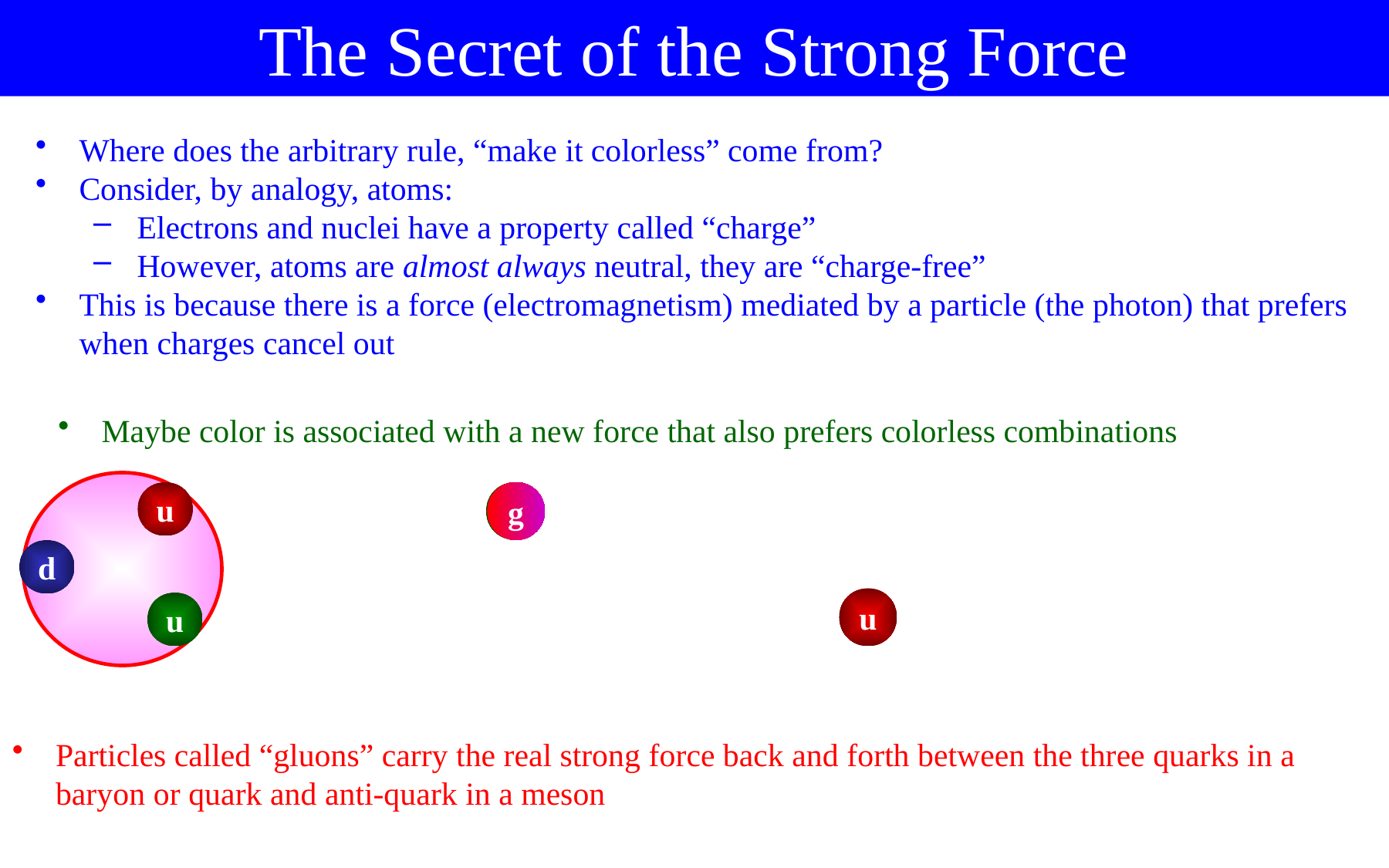

The Secret of the Strong Force
Where does the arbitrary rule, “make it colorless” come from?
Consider, by analogy, atoms:
Electrons and nuclei have a property called “charge”
However, atoms are almost always neutral, they are “charge-free”
This is because there is a force (electromagnetism) mediated by a particle (the photon) that prefers when charges cancel out
Maybe color is associated with a new force that also prefers colorless combinations

u
u
g
d
u
u
Particles called “gluons” carry the real strong force back and forth between the three quarks in a baryon or quark and anti-quark in a meson